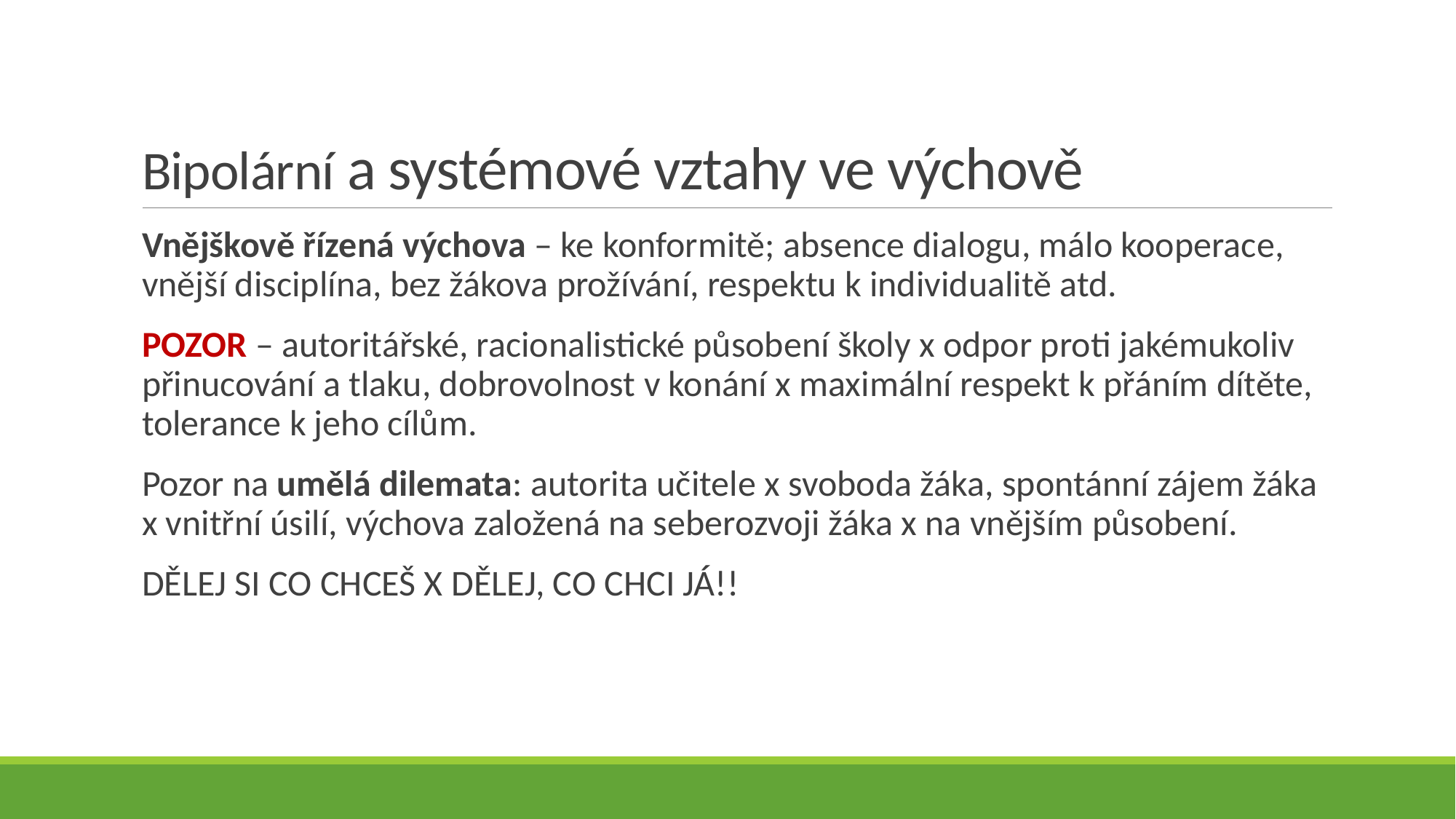

# Bipolární a systémové vztahy ve výchově
Vnějškově řízená výchova – ke konformitě; absence dialogu, málo kooperace, vnější disciplína, bez žákova prožívání, respektu k individualitě atd.
POZOR – autoritářské, racionalistické působení školy x odpor proti jakémukoliv přinucování a tlaku, dobrovolnost v konání x maximální respekt k přáním dítěte, tolerance k jeho cílům.
Pozor na umělá dilemata: autorita učitele x svoboda žáka, spontánní zájem žáka x vnitřní úsilí, výchova založená na seberozvoji žáka x na vnějším působení.
DĚLEJ SI CO CHCEŠ X DĚLEJ, CO CHCI JÁ!!